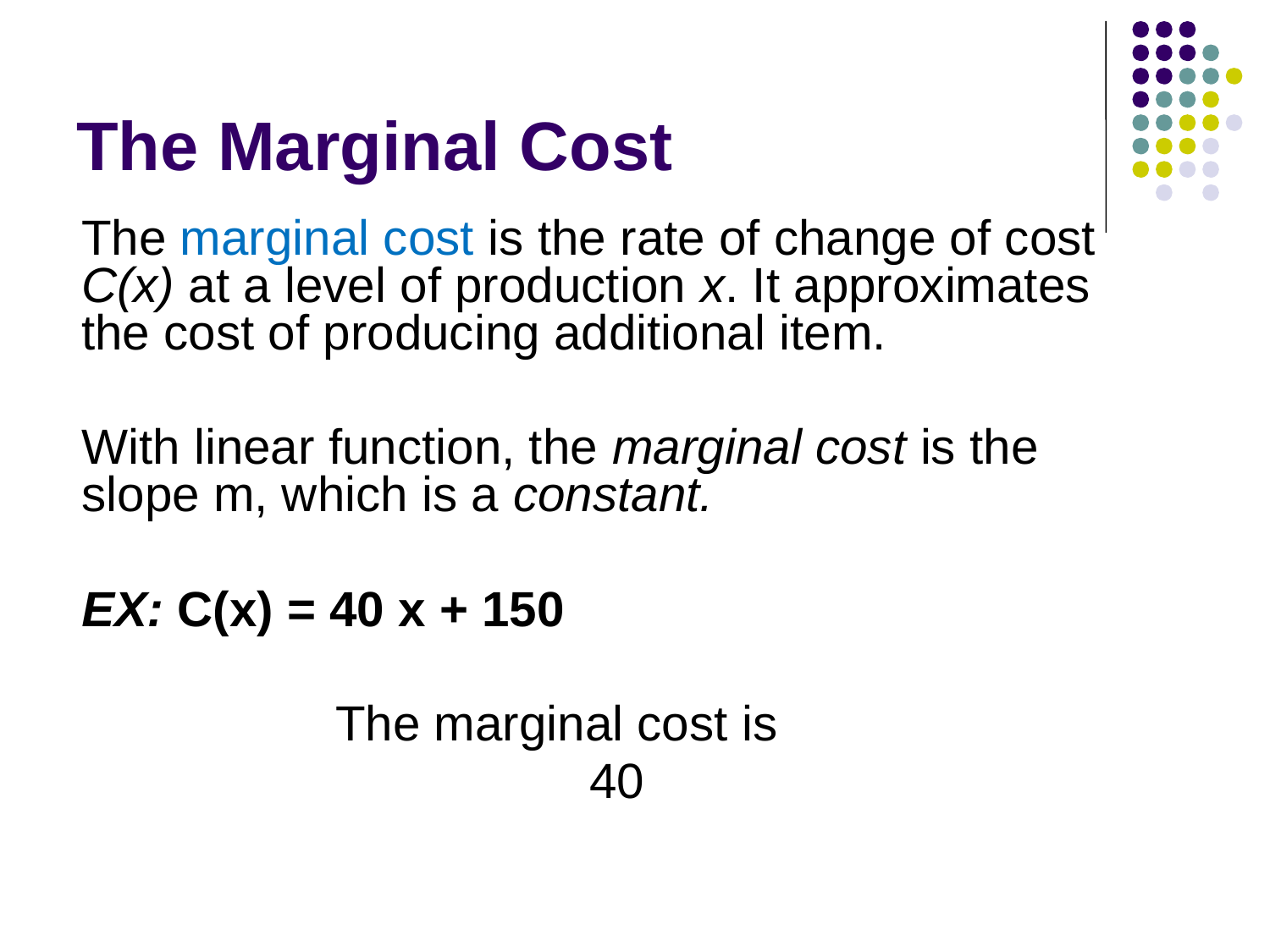

# The Marginal Cost

	The marginal cost is the rate of change of cost C(x) at a level of production x. It approximates the cost of producing additional item.

	With linear function, the marginal cost is the slope m, which is a constant.

	EX: C(x) = 40 x + 150

			The marginal cost is
					40